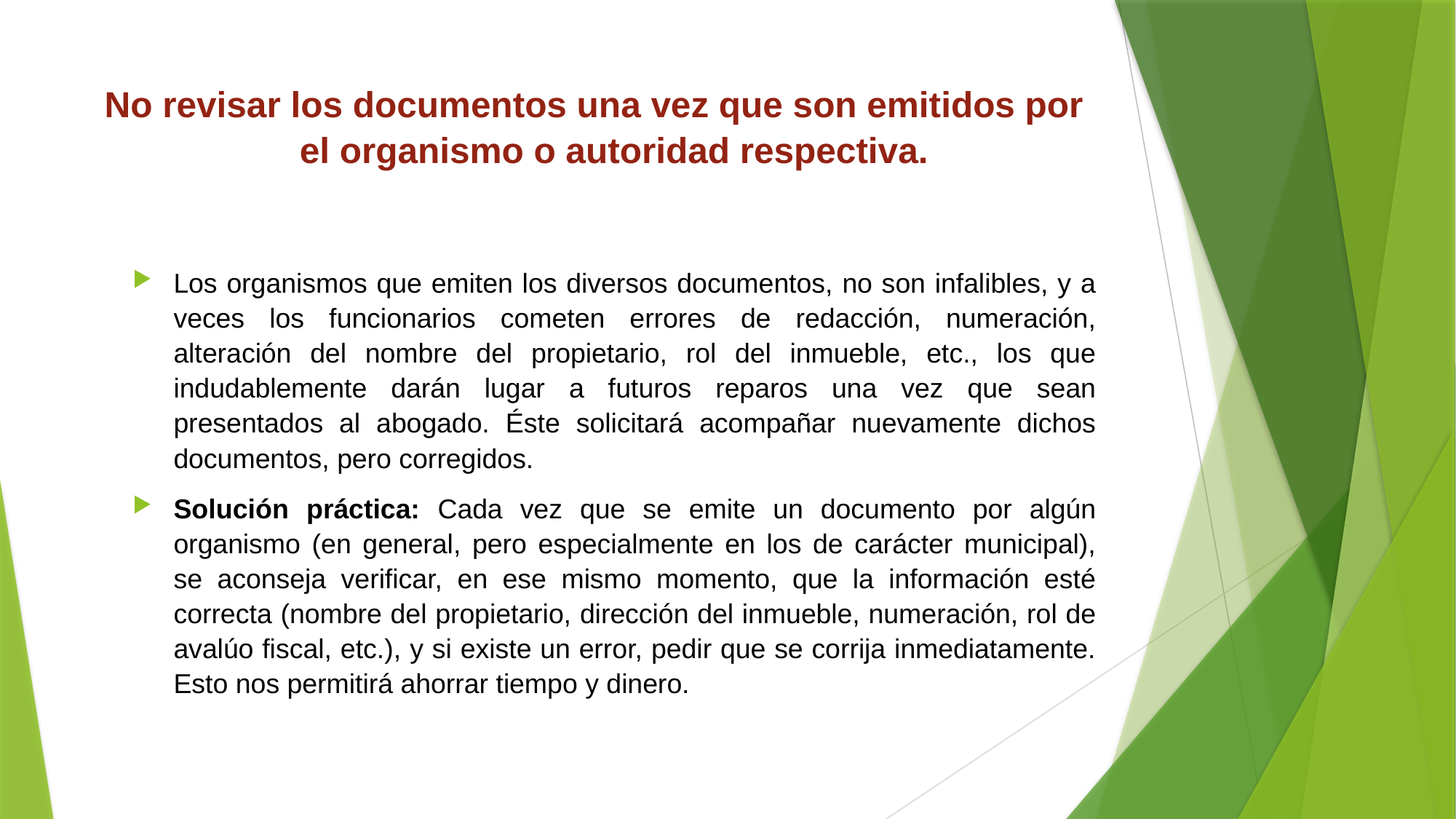

# No revisar los documentos una vez que son emitidos por el organismo o autoridad respectiva.
Los organismos que emiten los diversos documentos, no son infalibles, y a veces los funcionarios cometen errores de redacción, numeración, alteración del nombre del propietario, rol del inmueble, etc., los que indudablemente darán lugar a futuros reparos una vez que sean presentados al abogado. Éste solicitará acompañar nuevamente dichos documentos, pero corregidos.
Solución práctica: Cada vez que se emite un documento por algún organismo (en general, pero especialmente en los de carácter municipal), se aconseja verificar, en ese mismo momento, que la información esté correcta (nombre del propietario, dirección del inmueble, numeración, rol de avalúo fiscal, etc.), y si existe un error, pedir que se corrija inmediatamente. Esto nos permitirá ahorrar tiempo y dinero.